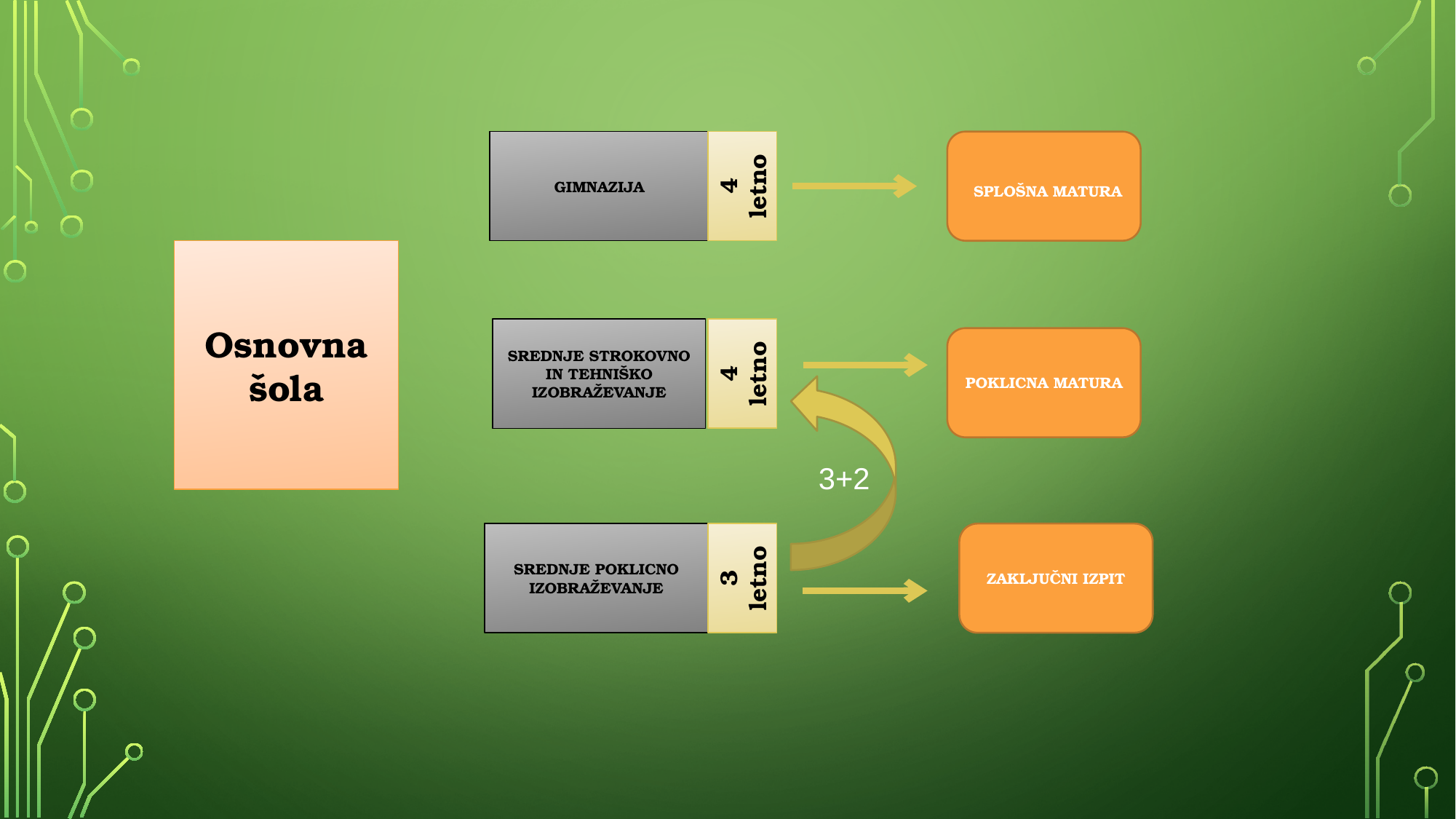

GIMNAZIJA
4 letno
 SPLOŠNA MATURA
Osnovna šola
SREDNJE STROKOVNO IN TEHNIŠKO IZOBRAŽEVANJE
4 letno
POKLICNA MATURA

  3+2
SREDNJE POKLICNO IZOBRAŽEVANJE
3 letno
ZAKLJUČNI IZPIT